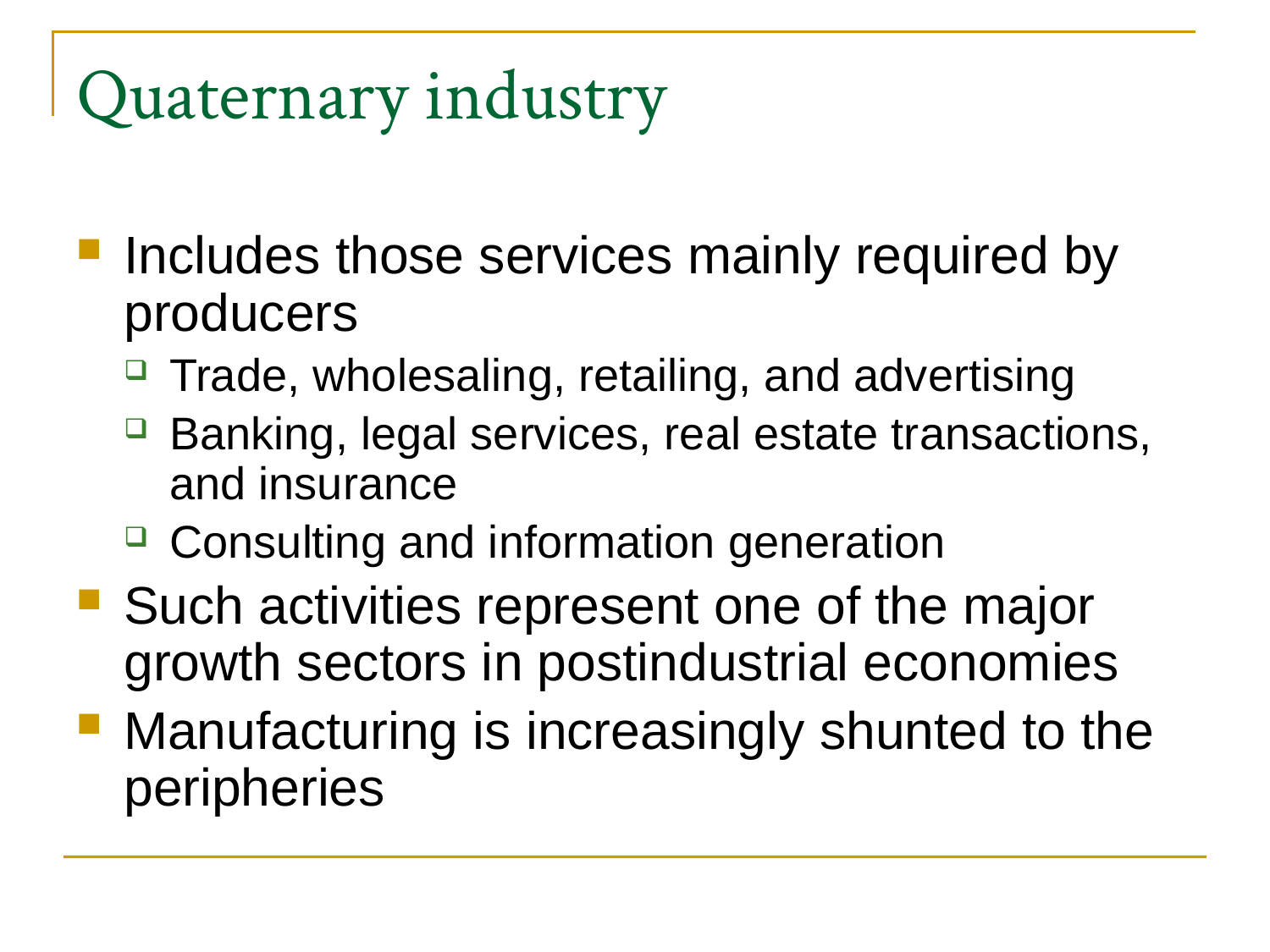

# Quaternary industry
Includes those services mainly required by producers
Trade, wholesaling, retailing, and advertising
Banking, legal services, real estate transactions, and insurance
Consulting and information generation
Such activities represent one of the major growth sectors in postindustrial economies
Manufacturing is increasingly shunted to the peripheries